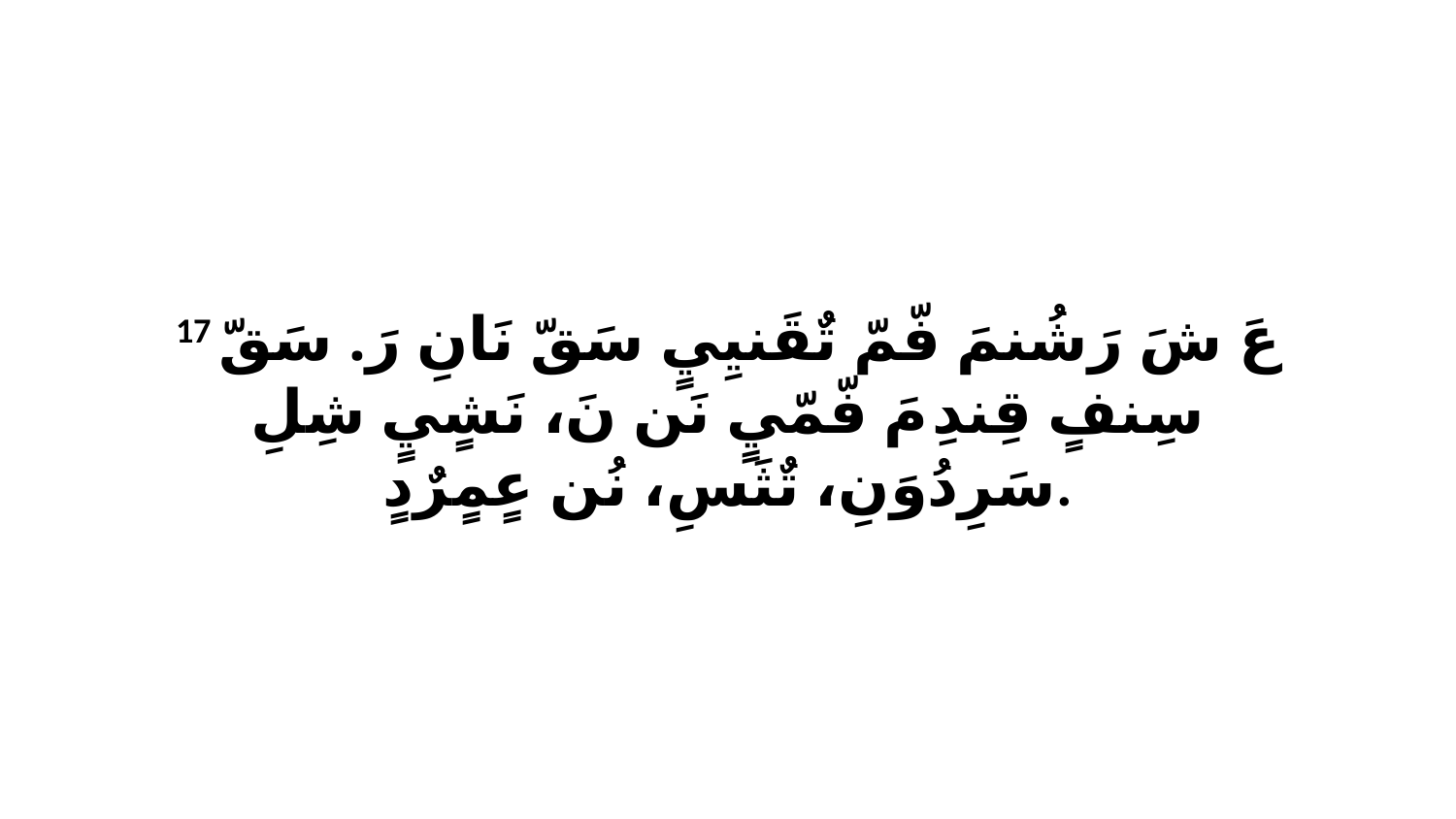

17 عَ شَ رَشُنمَ فّمّ تٌقَنيِيٍ سَقّ نَانِ رَ. سَقّ سِنفٍ قِندِ مَ فّمّيٍ نَن نَ، نَشٍيٍ شِلِ سَرِدُوَنِ، تٌثَسِ، نُن عٍمٍرٌدٍ.